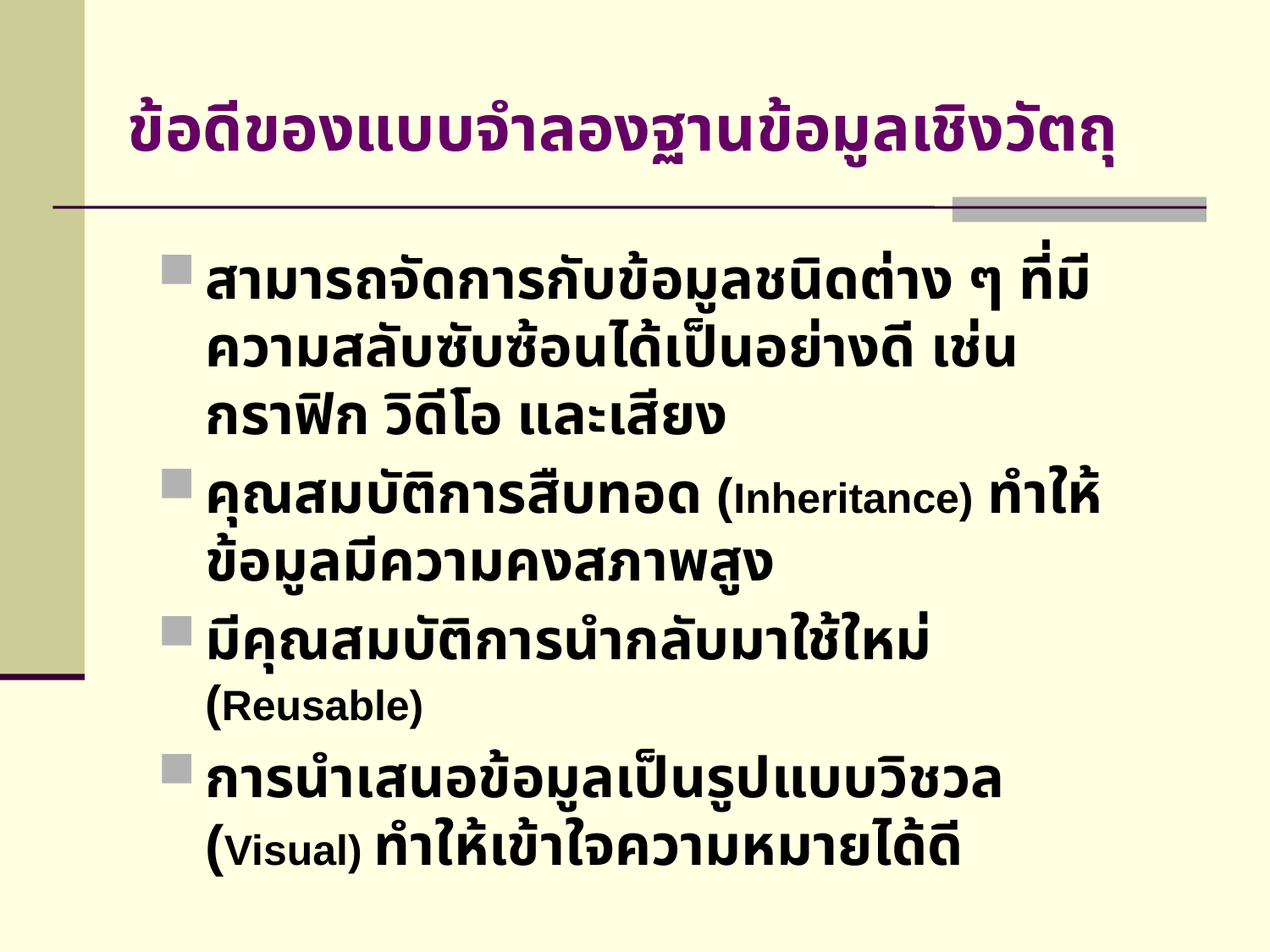

# ข้อดีของแบบจำลองฐานข้อมูลเชิงวัตถุ
สามารถจัดการกับข้อมูลชนิดต่าง ๆ ที่มีความสลับซับซ้อนได้เป็นอย่างดี เช่น กราฟิก วิดีโอ และเสียง
คุณสมบัติการสืบทอด (Inheritance) ทำให้ข้อมูลมีความคงสภาพสูง
มีคุณสมบัติการนำกลับมาใช้ใหม่ (Reusable)
การนำเสนอข้อมูลเป็นรูปแบบวิชวล (Visual) ทำให้เข้าใจความหมายได้ดี